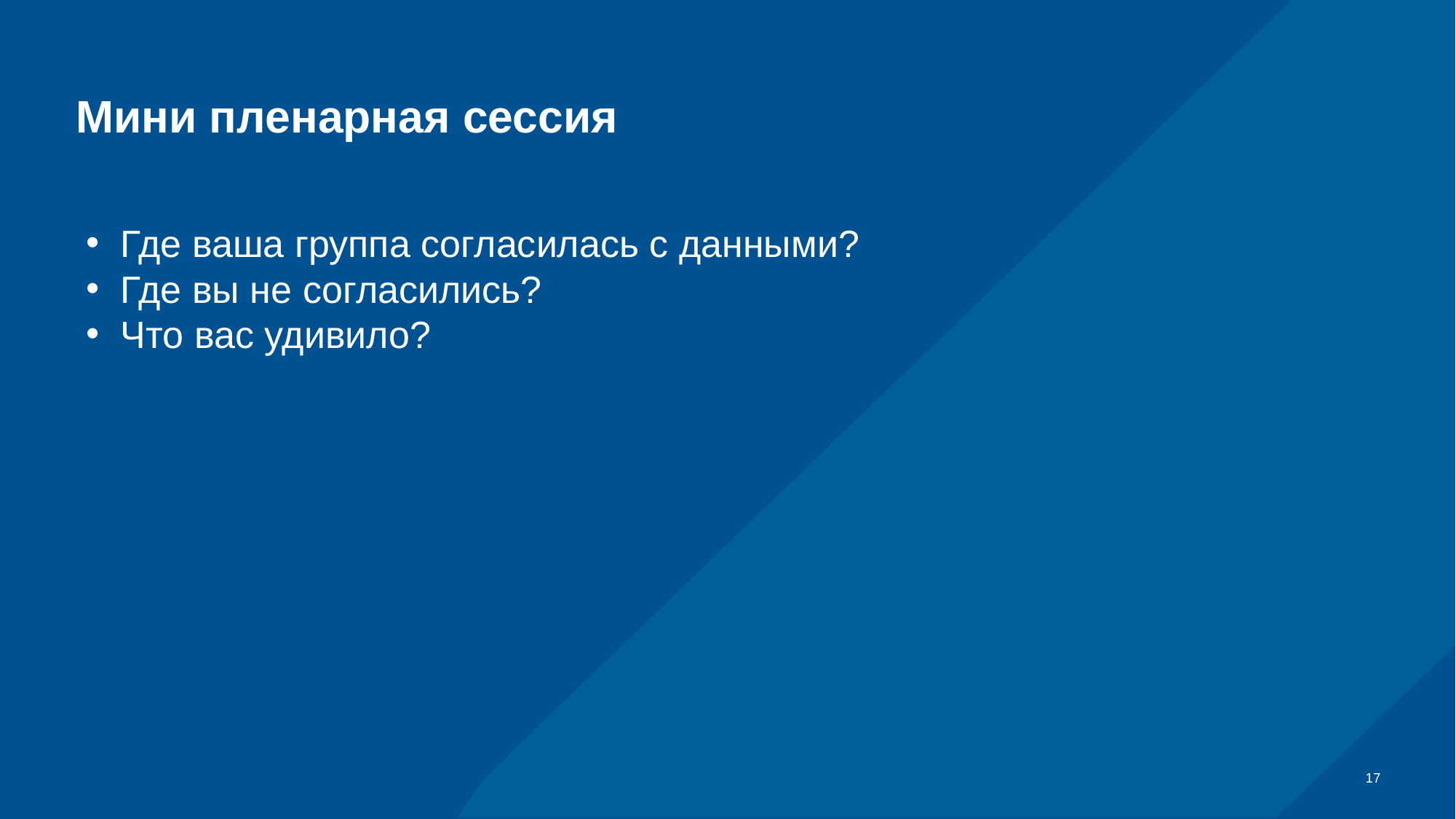

# Мини пленарная сессия

Где ваша группа согласилась с данными?
Где вы не согласились?
Что вас удивило?
17